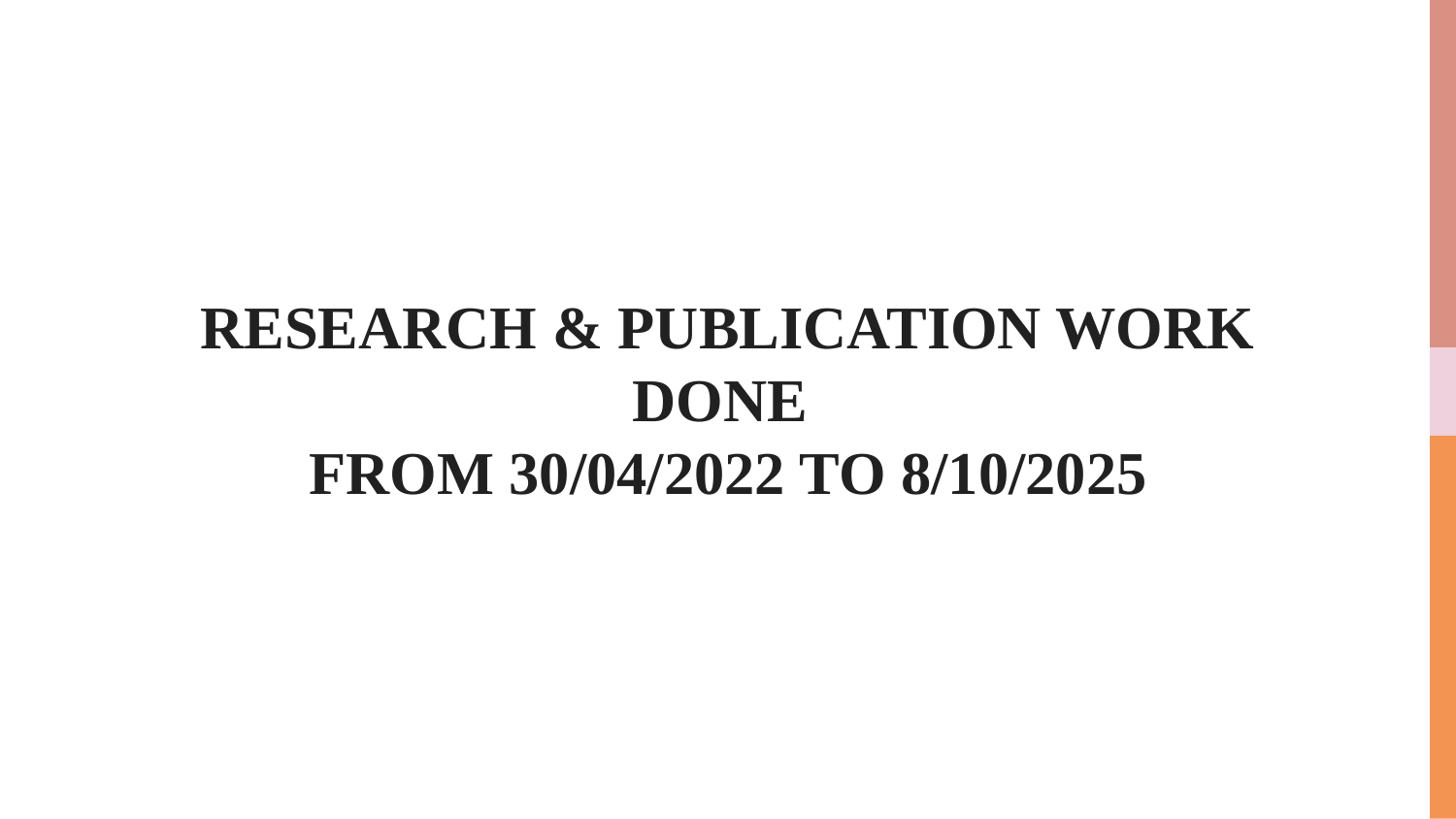

# Research & Publication Work done from 30/04/2022 To 8/10/2025